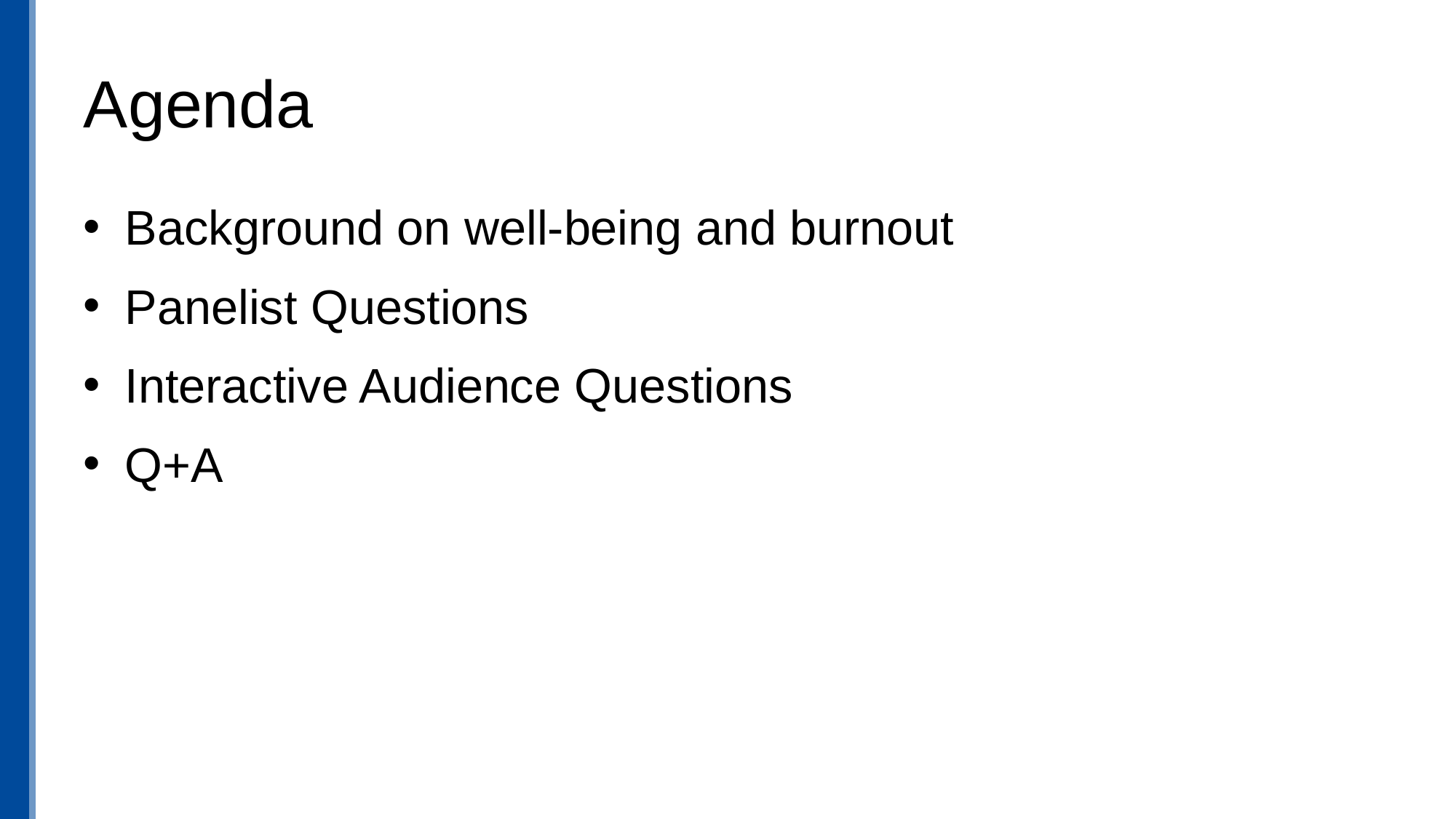

# Agenda
Background on well-being and burnout
Panelist Questions
Interactive Audience Questions
Q+A